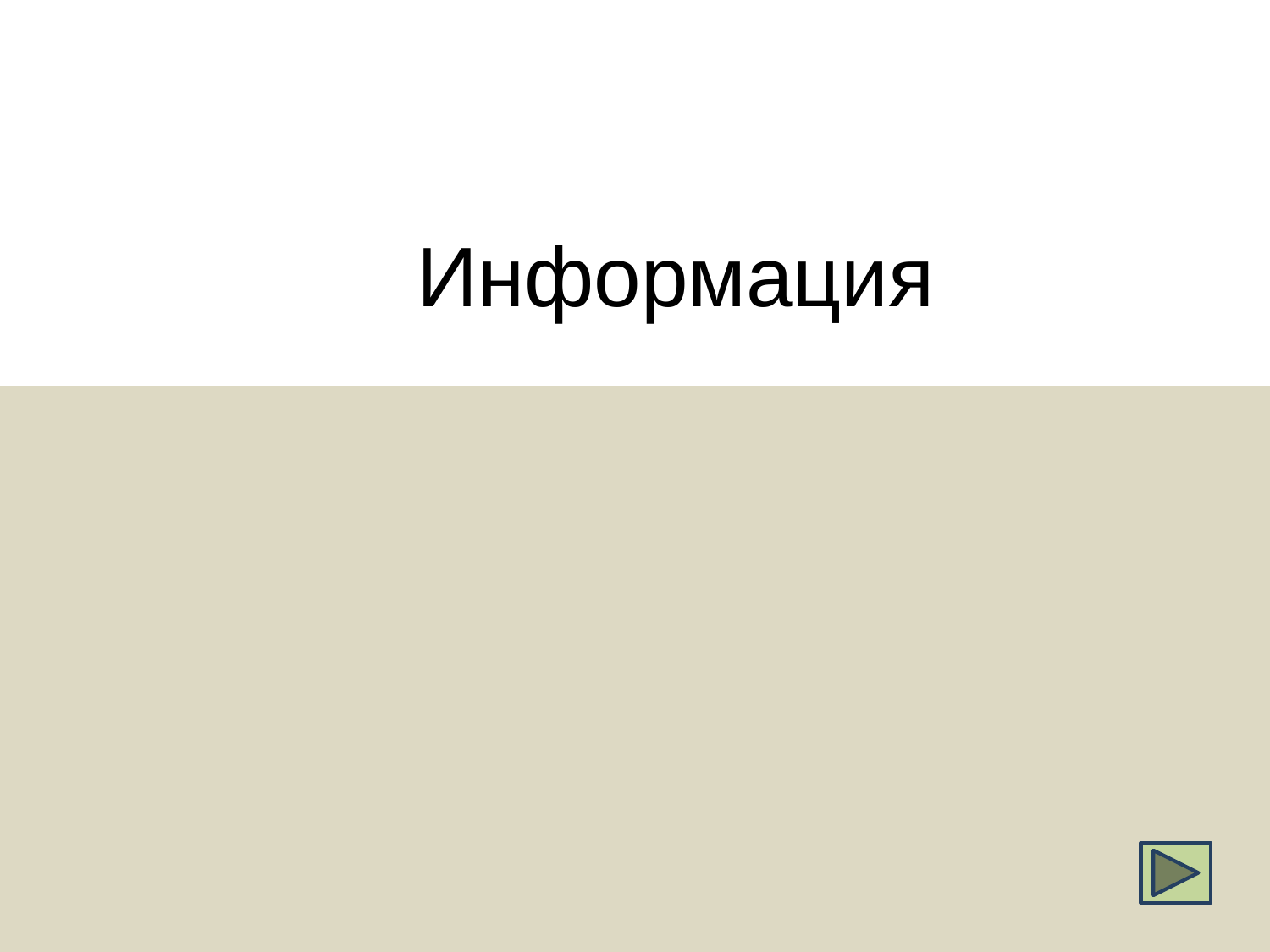

Информация

сообщения, сведения о чём – либо, которые получают и передают люди